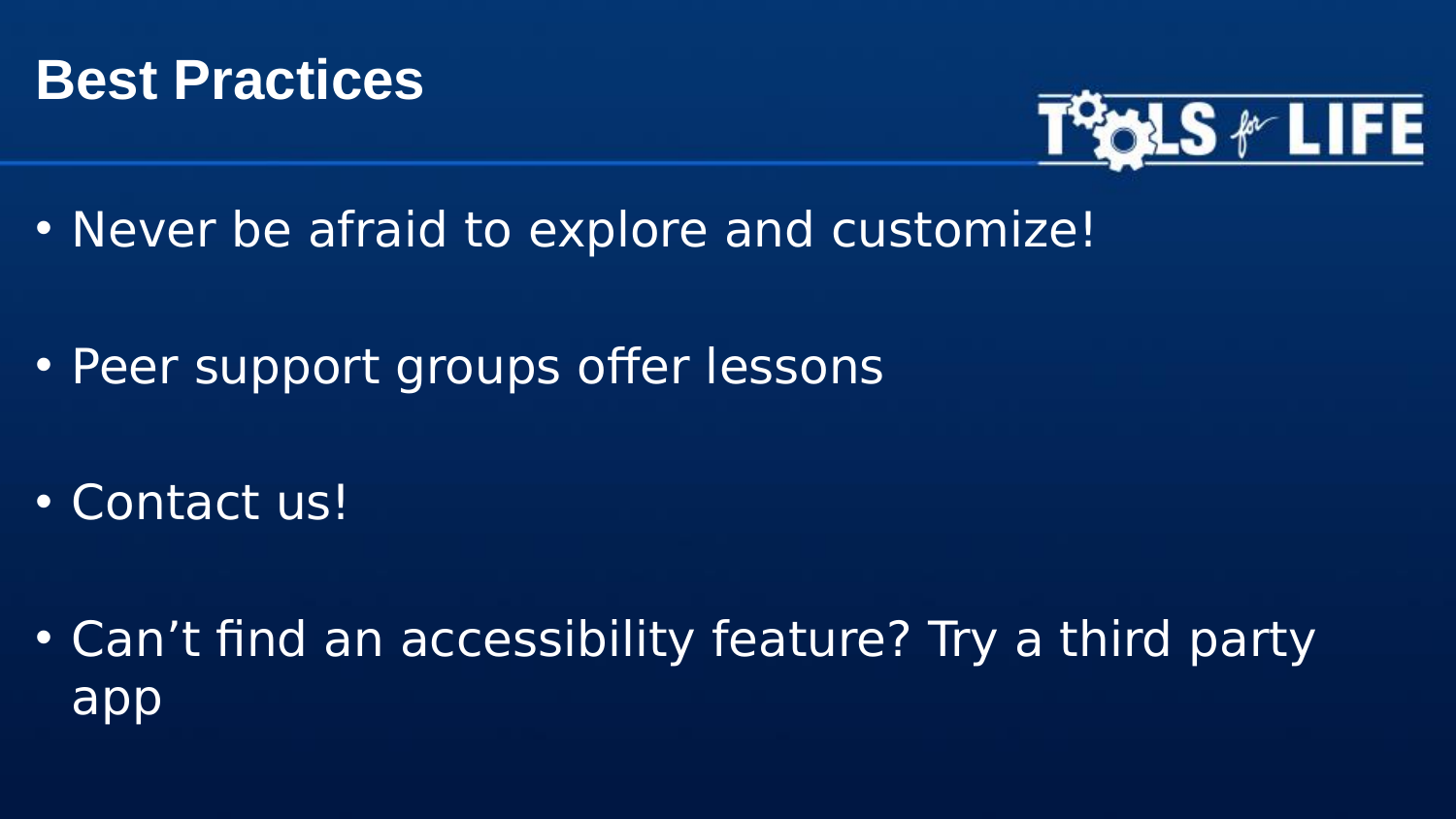

# Best Practices
Never be afraid to explore and customize!

Peer support groups offer lessons

Contact us!

Can’t find an accessibility feature? Try a third party app